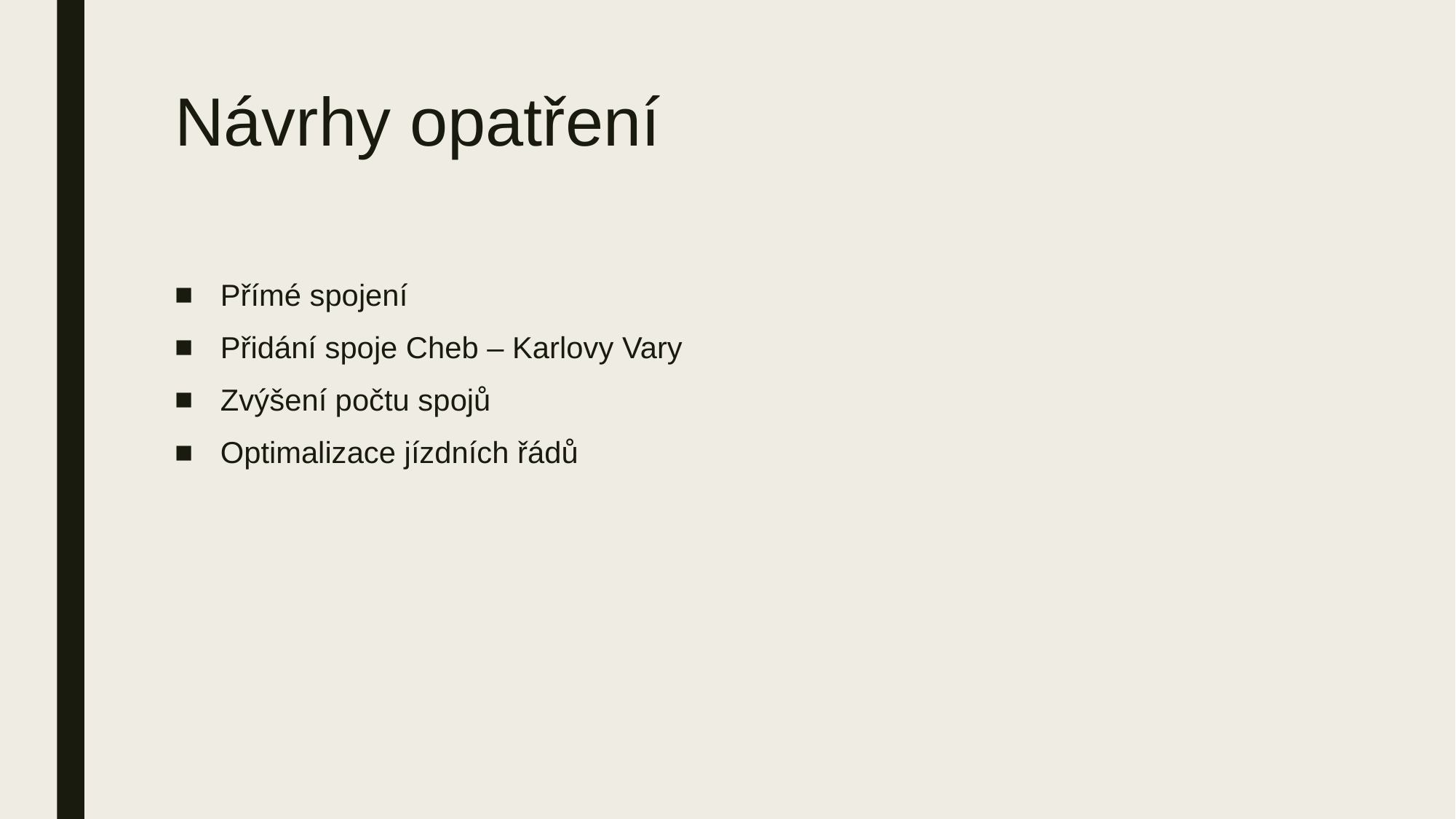

# Návrhy opatření
Přímé spojení
Přidání spoje Cheb – Karlovy Vary
Zvýšení počtu spojů
Optimalizace jízdních řádů